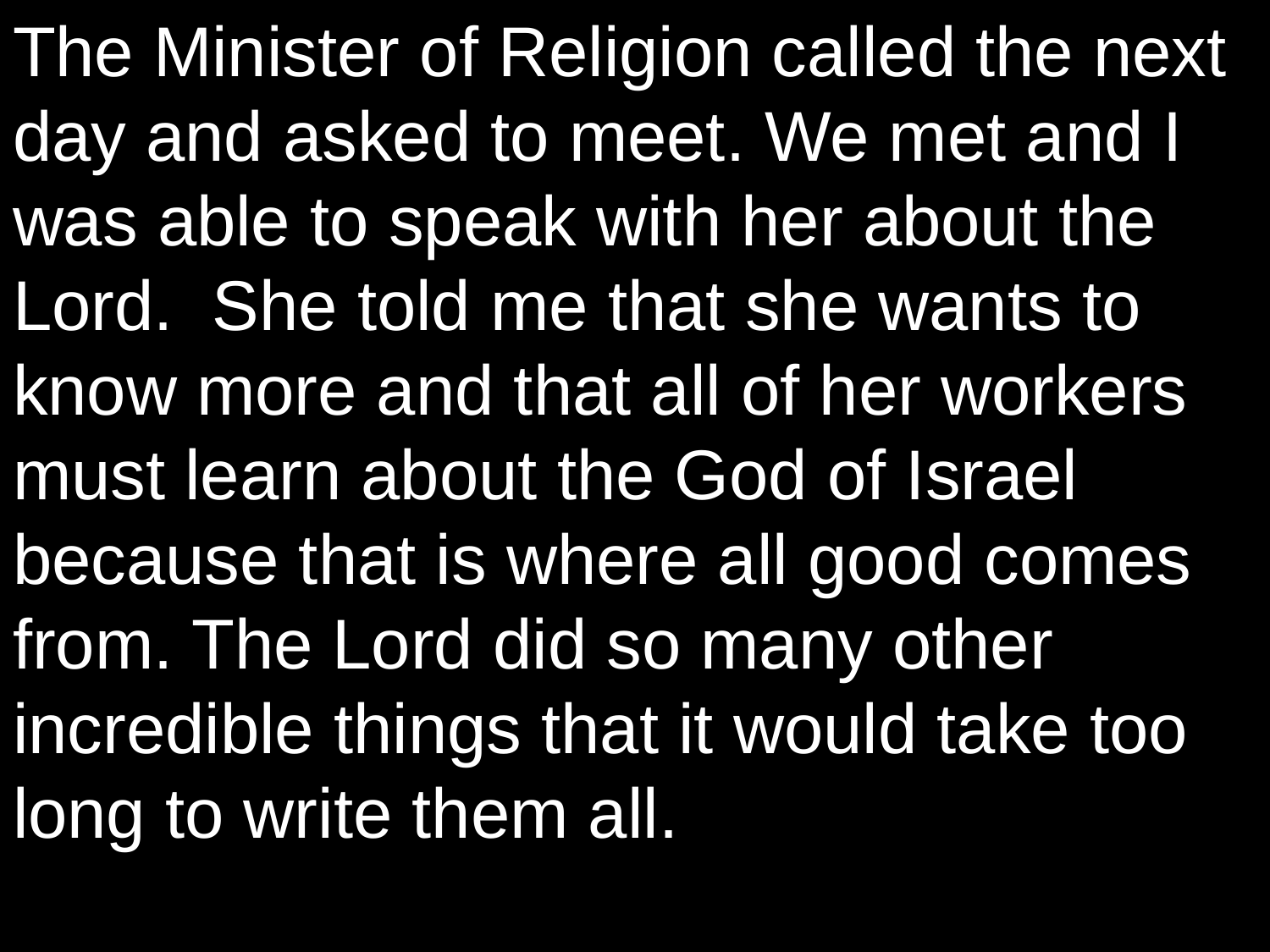

The Minister of Religion called the next day and asked to meet. We met and I was able to speak with her about the Lord.  She told me that she wants to know more and that all of her workers must learn about the God of Israel because that is where all good comes from. The Lord did so many other incredible things that it would take too long to write them all.